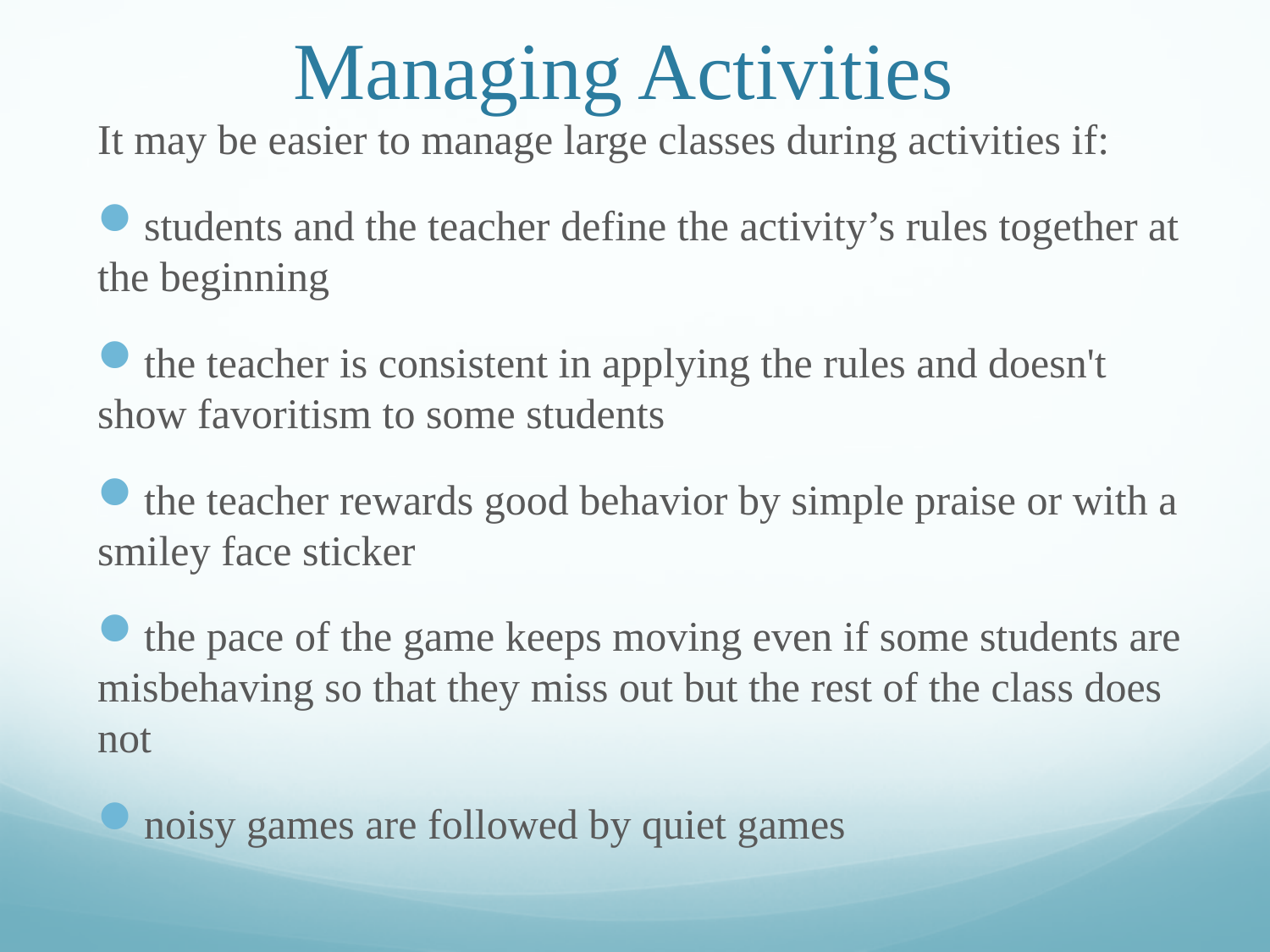

# Managing Activities
It may be easier to manage large classes during activities if:
students and the teacher define the activity’s rules together at the beginning
the teacher is consistent in applying the rules and doesn't show favoritism to some students
the teacher rewards good behavior by simple praise or with a smiley face sticker
the pace of the game keeps moving even if some students are misbehaving so that they miss out but the rest of the class does not
noisy games are followed by quiet games